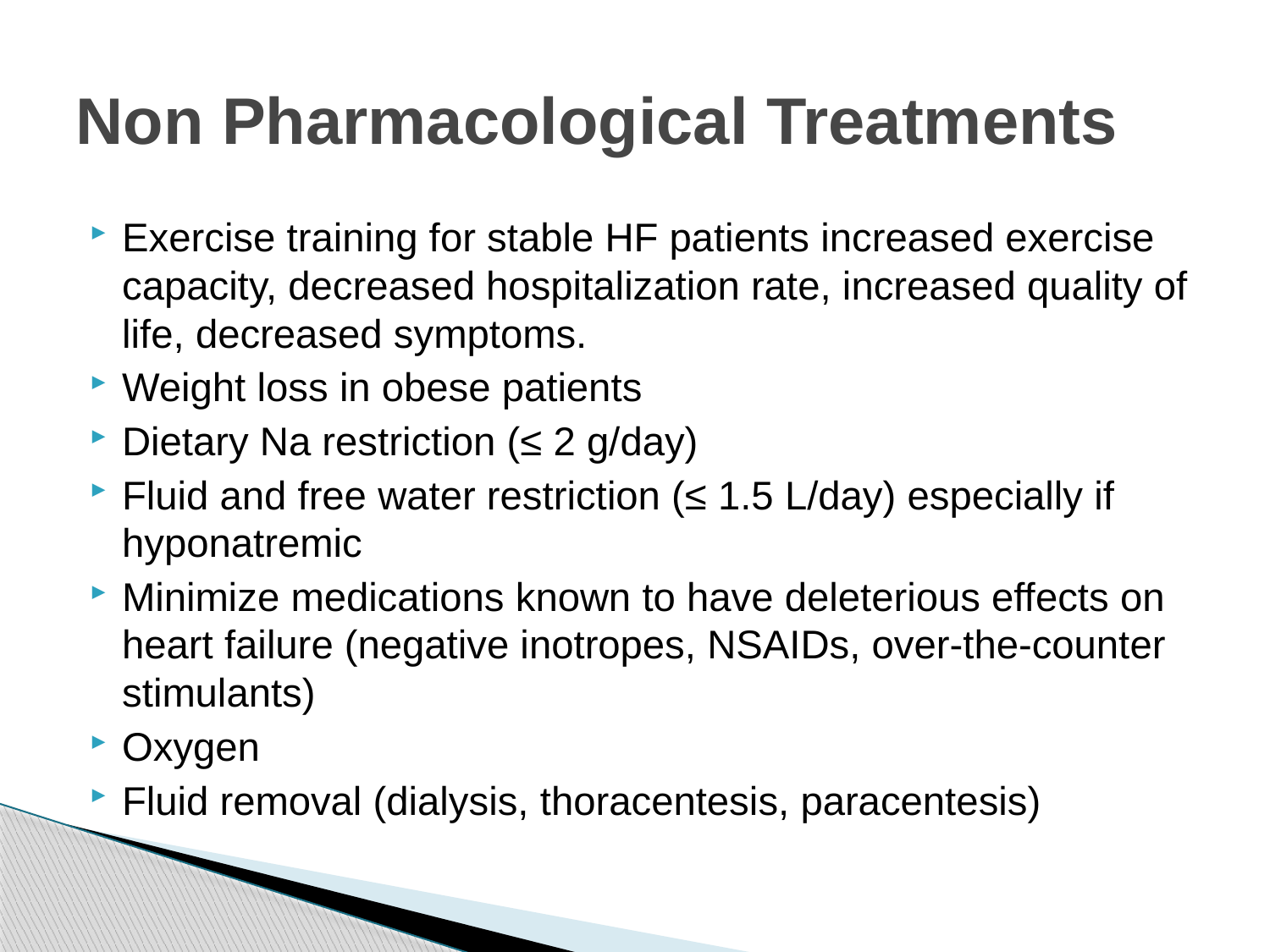

# Non Pharmacological Treatments
Exercise training for stable HF patients increased exercise capacity, decreased hospitalization rate, increased quality of life, decreased symptoms.
Weight loss in obese patients
Dietary Na restriction (≤ 2 g/day)
Fluid and free water restriction (≤ 1.5 L/day) especially if hyponatremic
Minimize medications known to have deleterious effects on heart failure (negative inotropes, NSAIDs, over-the-counter stimulants)
Oxygen
Fluid removal (dialysis, thoracentesis, paracentesis)